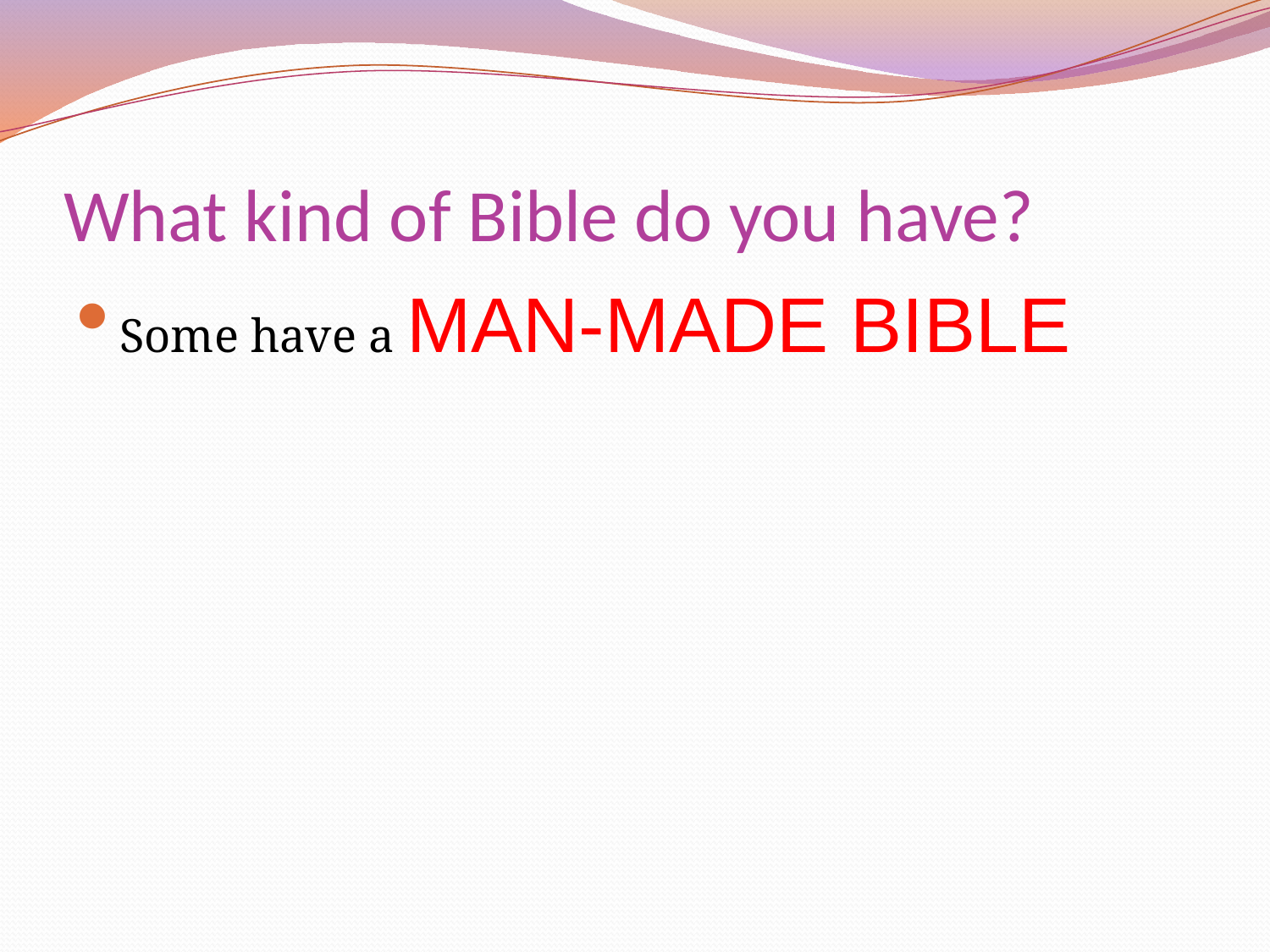

# What kind of Bible do you have?
Some have a MAN-MADE BIBLE